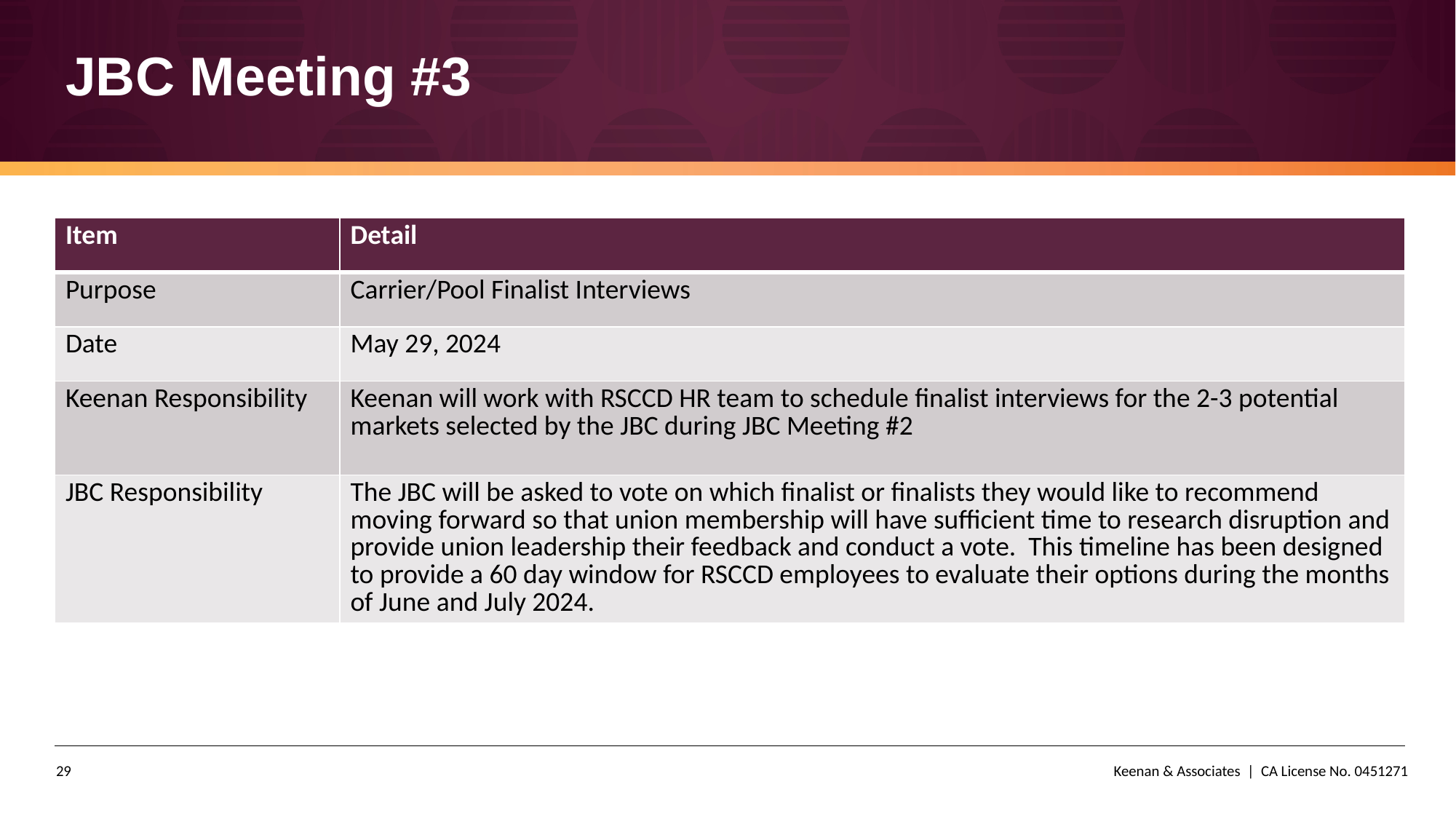

# JBC Meeting #3
| Item | Detail |
| --- | --- |
| Purpose | Carrier/Pool Finalist Interviews |
| Date | May 29, 2024 |
| Keenan Responsibility | Keenan will work with RSCCD HR team to schedule finalist interviews for the 2-3 potential markets selected by the JBC during JBC Meeting #2 |
| JBC Responsibility | The JBC will be asked to vote on which finalist or finalists they would like to recommend moving forward so that union membership will have sufficient time to research disruption and provide union leadership their feedback and conduct a vote. This timeline has been designed to provide a 60 day window for RSCCD employees to evaluate their options during the months of June and July 2024. |